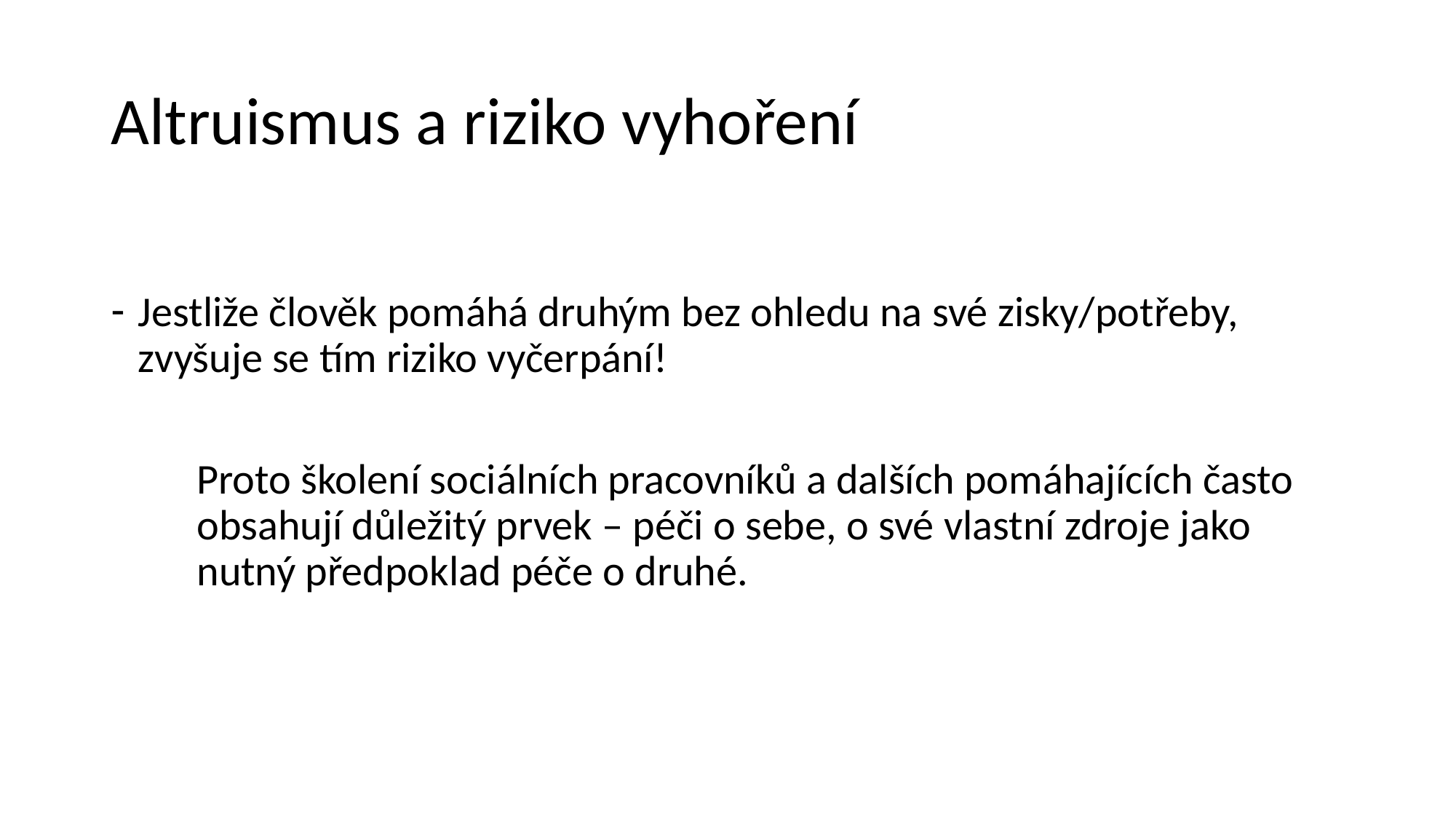

# Altruismus a riziko vyhoření

Jestliže člověk pomáhá druhým bez ohledu na své zisky/potřeby, zvyšuje se tím riziko vyčerpání!

Proto školení sociálních pracovníků a dalších pomáhajících často obsahují důležitý prvek – péči o sebe, o své vlastní zdroje jako nutný předpoklad péče o druhé.